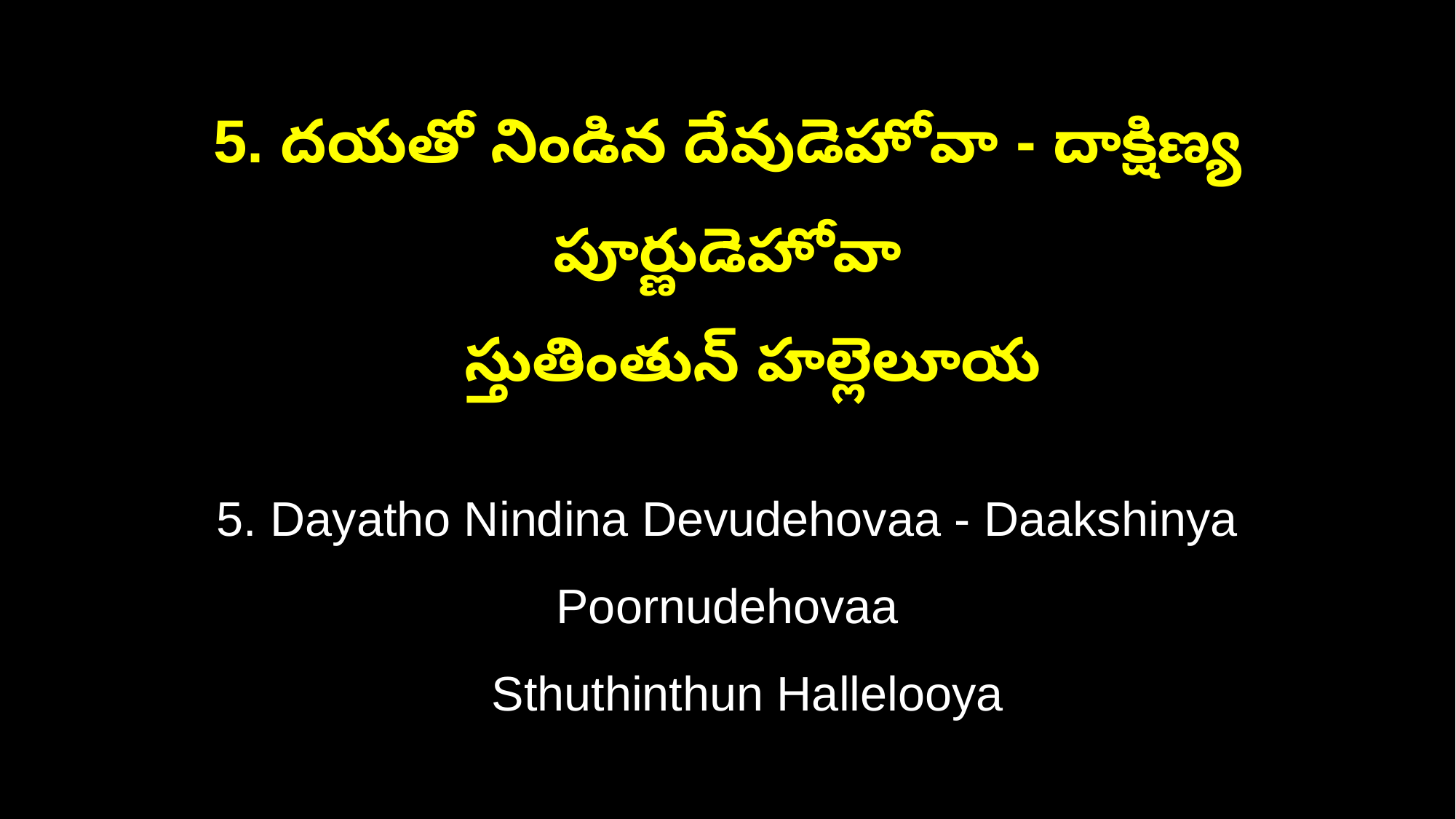

5. దయతో నిండిన దేవుడెహోవా - దాక్షిణ్య పూర్ణుడెహోవా
   స్తుతింతున్ హల్లెలూయ
5. Dayatho Nindina Devudehovaa - Daakshinya Poornudehovaa
   Sthuthinthun Hallelooya